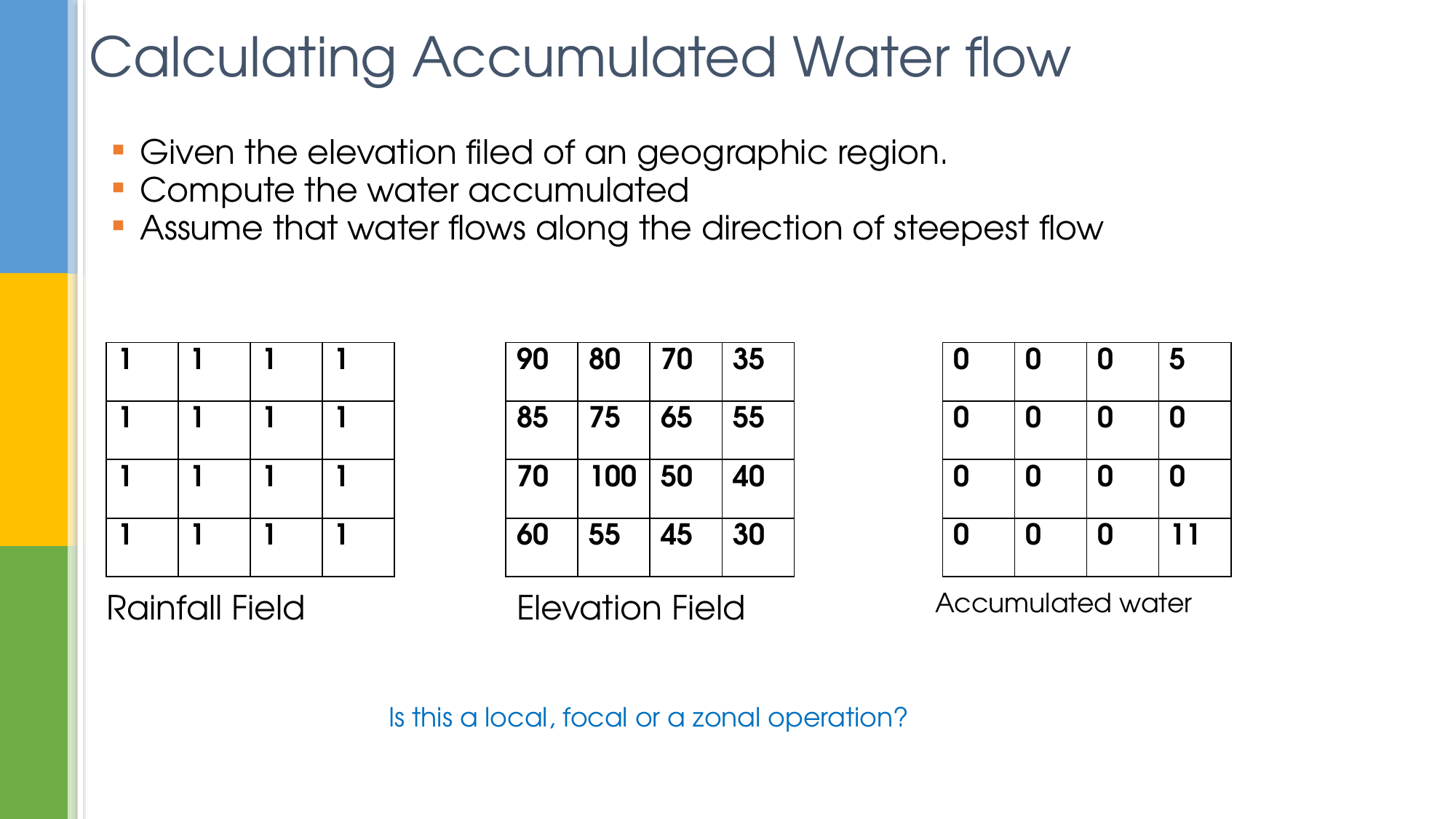

# Calculating Accumulated Water flow
Given the elevation filed of an geographic region.
Compute the water accumulated
Assume that water flows along the direction of steepest flow
| 1 | 1 | 1 | 1 |
| --- | --- | --- | --- |
| 1 | 1 | 1 | 1 |
| 1 | 1 | 1 | 1 |
| 1 | 1 | 1 | 1 |
| 90 | 80 | 70 | 35 |
| --- | --- | --- | --- |
| 85 | 75 | 65 | 55 |
| 70 | 100 | 50 | 40 |
| 60 | 55 | 45 | 30 |
| 0 | 0 | 0 | 5 |
| --- | --- | --- | --- |
| 0 | 0 | 0 | 0 |
| 0 | 0 | 0 | 0 |
| 0 | 0 | 0 | 11 |
Accumulated water

Rainfall Field

Elevation Field

Is this a local, focal or a zonal operation?